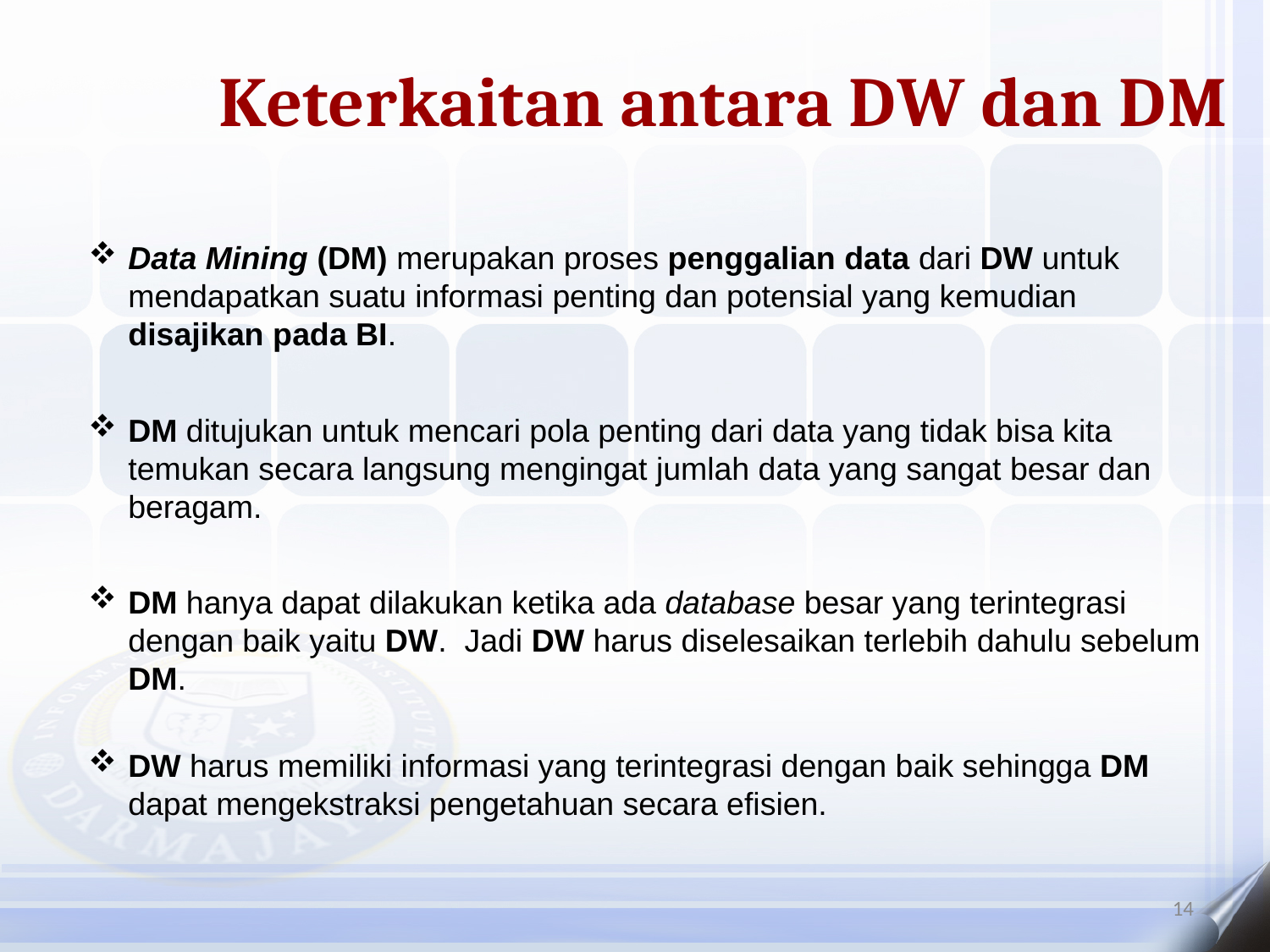

Keterkaitan antara DW dan DM
Data Mining (DM) merupakan proses penggalian data dari DW untuk mendapatkan suatu informasi penting dan potensial yang kemudian disajikan pada BI.
DM ditujukan untuk mencari pola penting dari data yang tidak bisa kita temukan secara langsung mengingat jumlah data yang sangat besar dan beragam.
DM hanya dapat dilakukan ketika ada database besar yang terintegrasi dengan baik yaitu DW.  Jadi DW harus diselesaikan terlebih dahulu sebelum DM.
DW harus memiliki informasi yang terintegrasi dengan baik sehingga DM dapat mengekstraksi pengetahuan secara efisien.
14